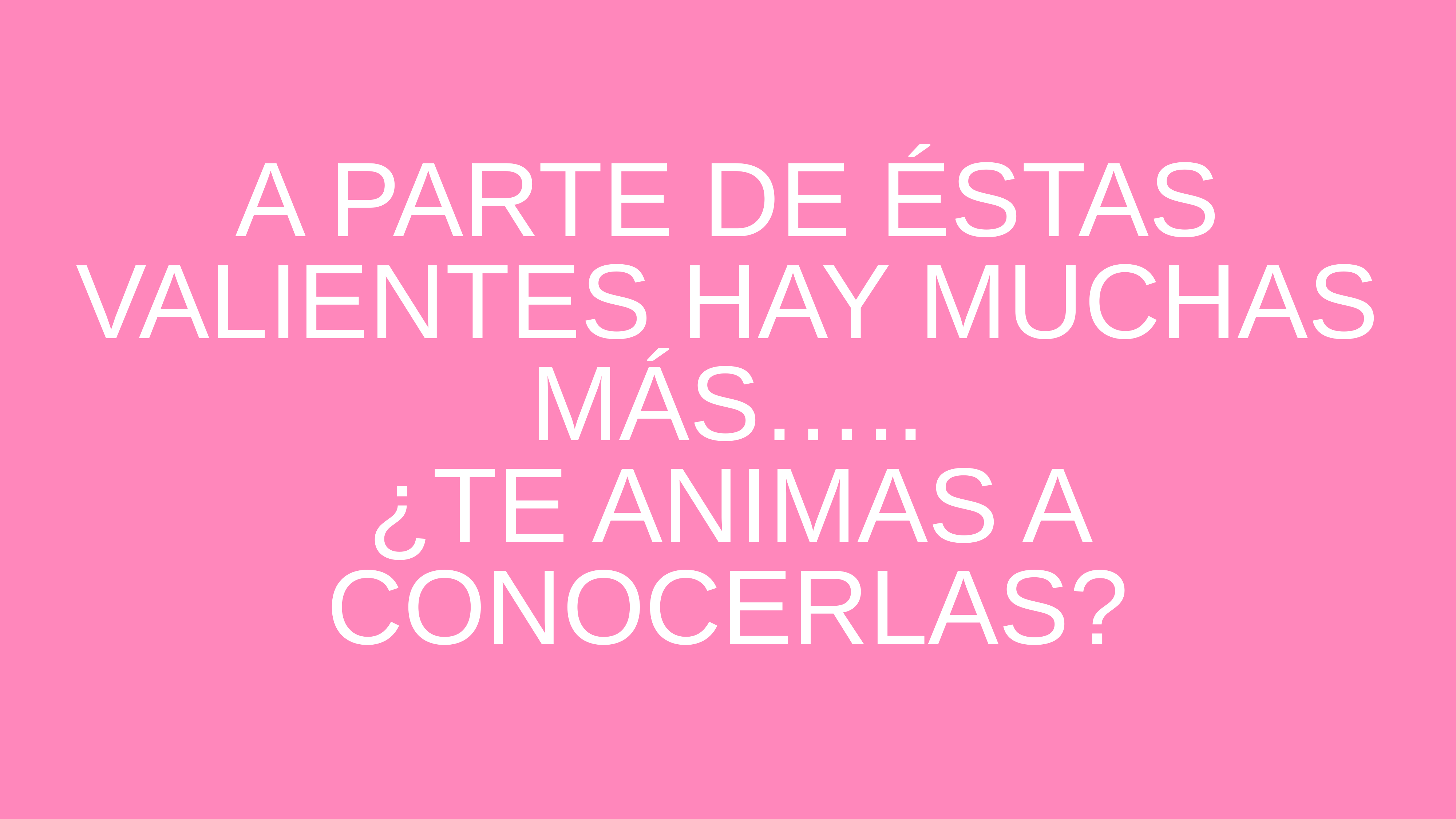

A PARTE DE ÉSTAS VALIENTES HAY MUCHAS MÁS…..
¿TE ANIMAS A CONOCERLAS?